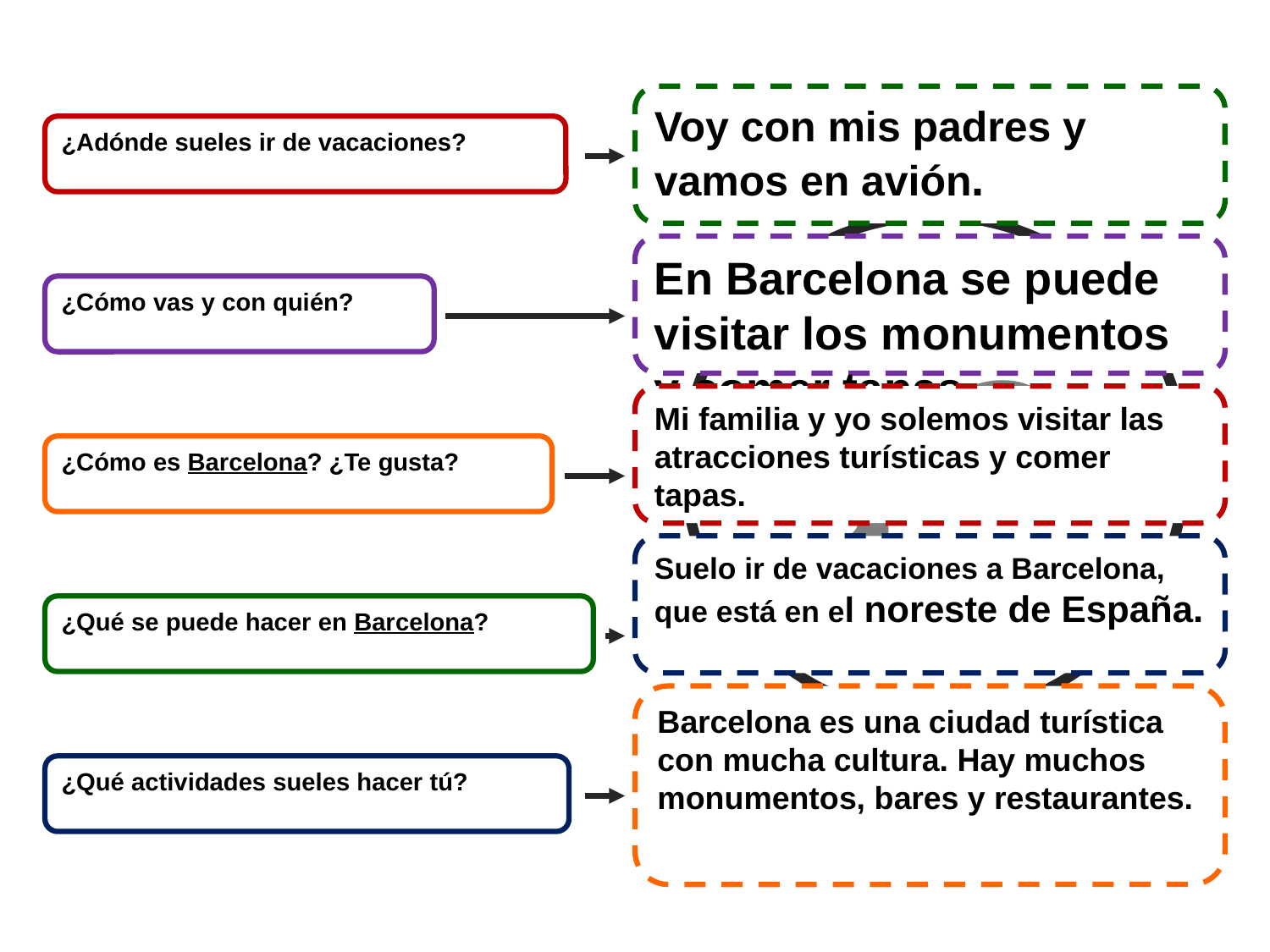

Voy con mis padres y vamos en avión.
¿Adónde sueles ir de vacaciones?
¿?
En Barcelona se puede visitar los monumentos y comer tapas.
¿Cómo vas y con quién?
Mi familia y yo solemos visitar las atracciones turísticas y comer tapas.
¿Cómo es Barcelona? ¿Te gusta?
Suelo ir de vacaciones a Barcelona, que está en el noreste de España.
¿Qué se puede hacer en Barcelona?
Barcelona es una ciudad turística con mucha cultura. Hay muchos monumentos, bares y restaurantes.
¿Qué actividades sueles hacer tú?